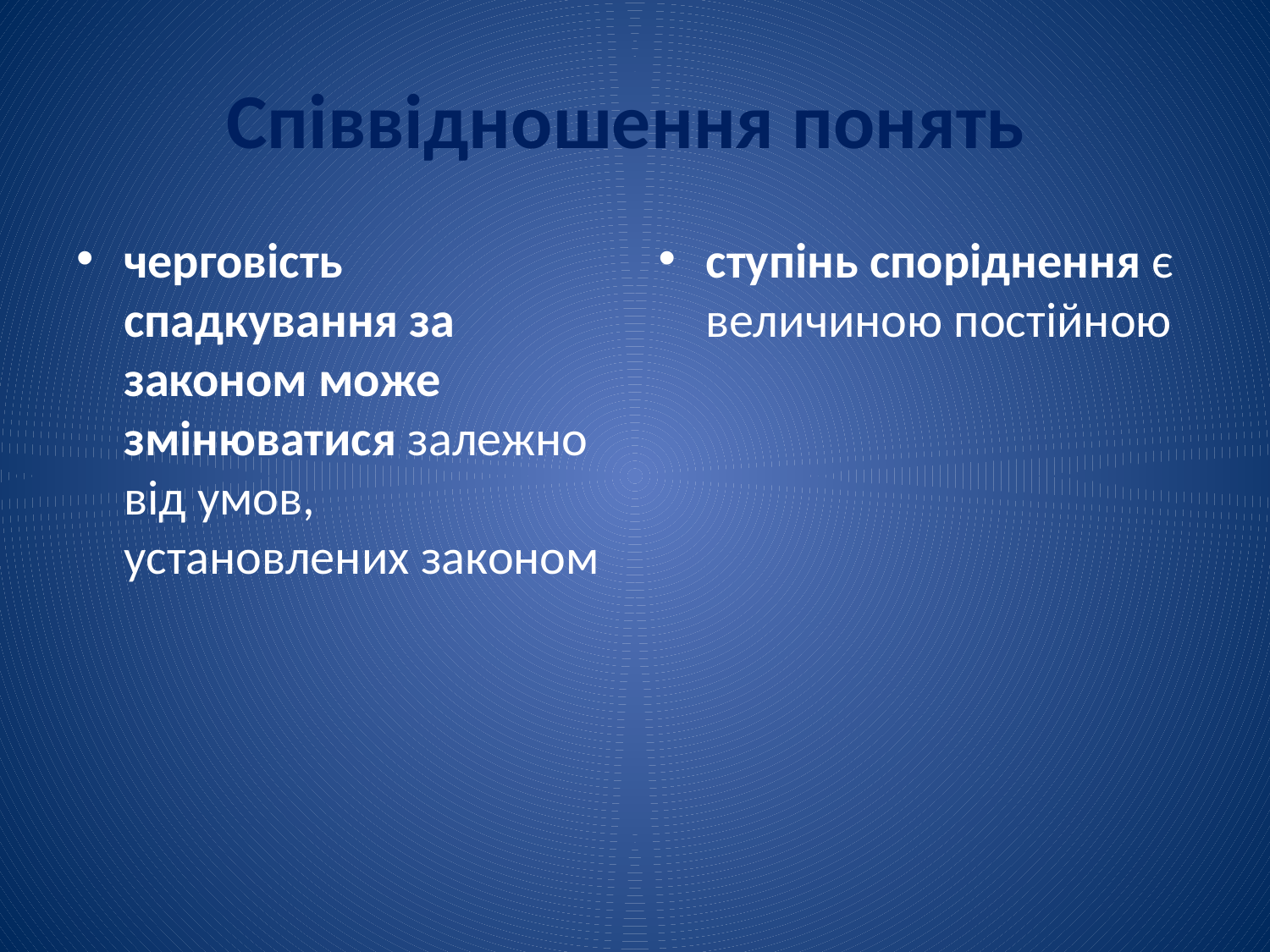

# Співвідношення понять
черговість спадкування за законом може змінюватися залежно від умов, установлених законом
ступінь споріднення є величиною постійною